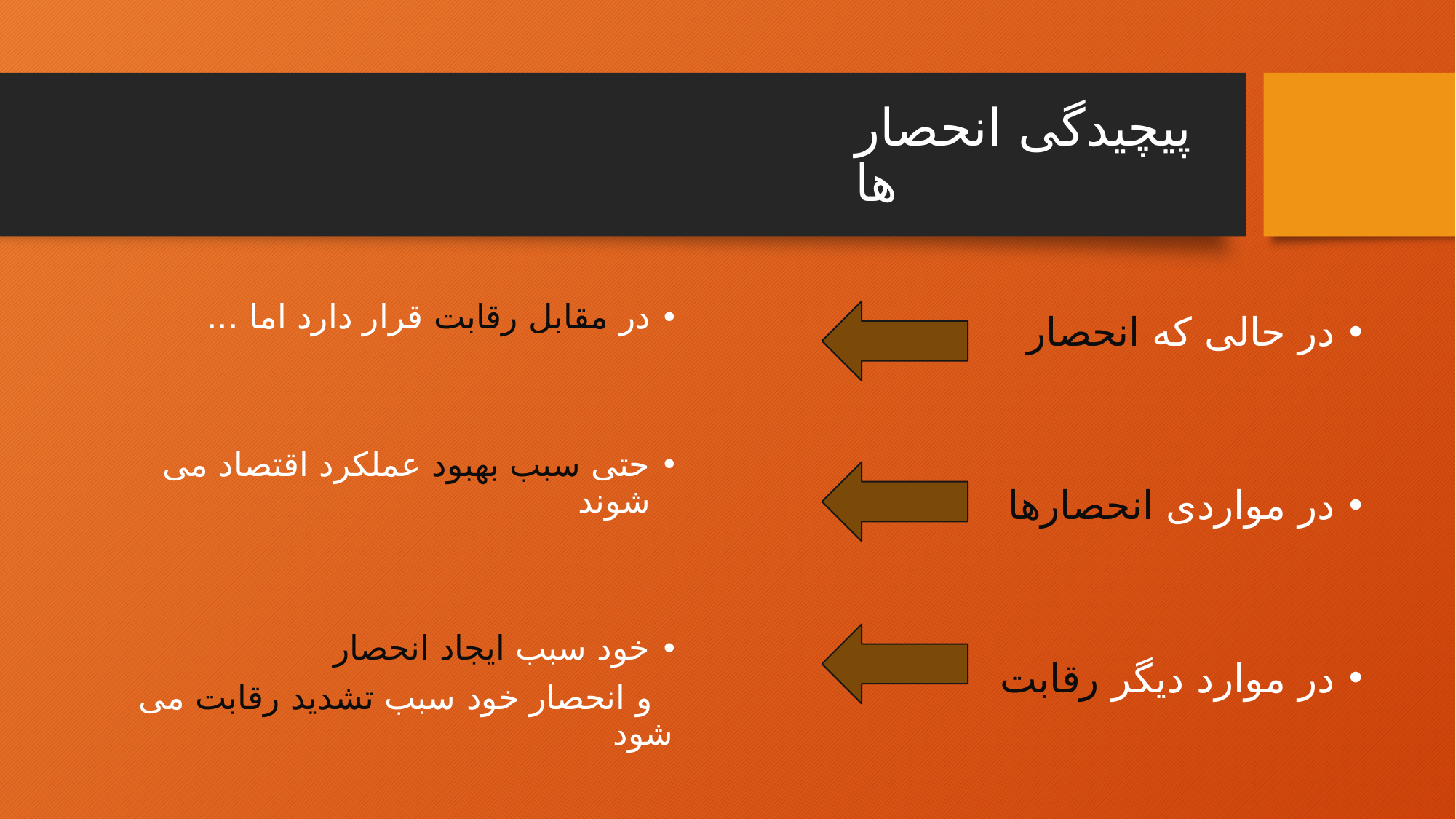

# پیچیدگی انحصار ها

در مقابل رقابت قرار دارد اما ...

حتى سبب بهبود عملکرد اقتصاد می شوند

خود سبب ایجاد انحصار
  و انحصار خود سبب تشدید رقابت می شود

در حالی که انحصار

در مواردی انحصارها

در موارد دیگر رقابت